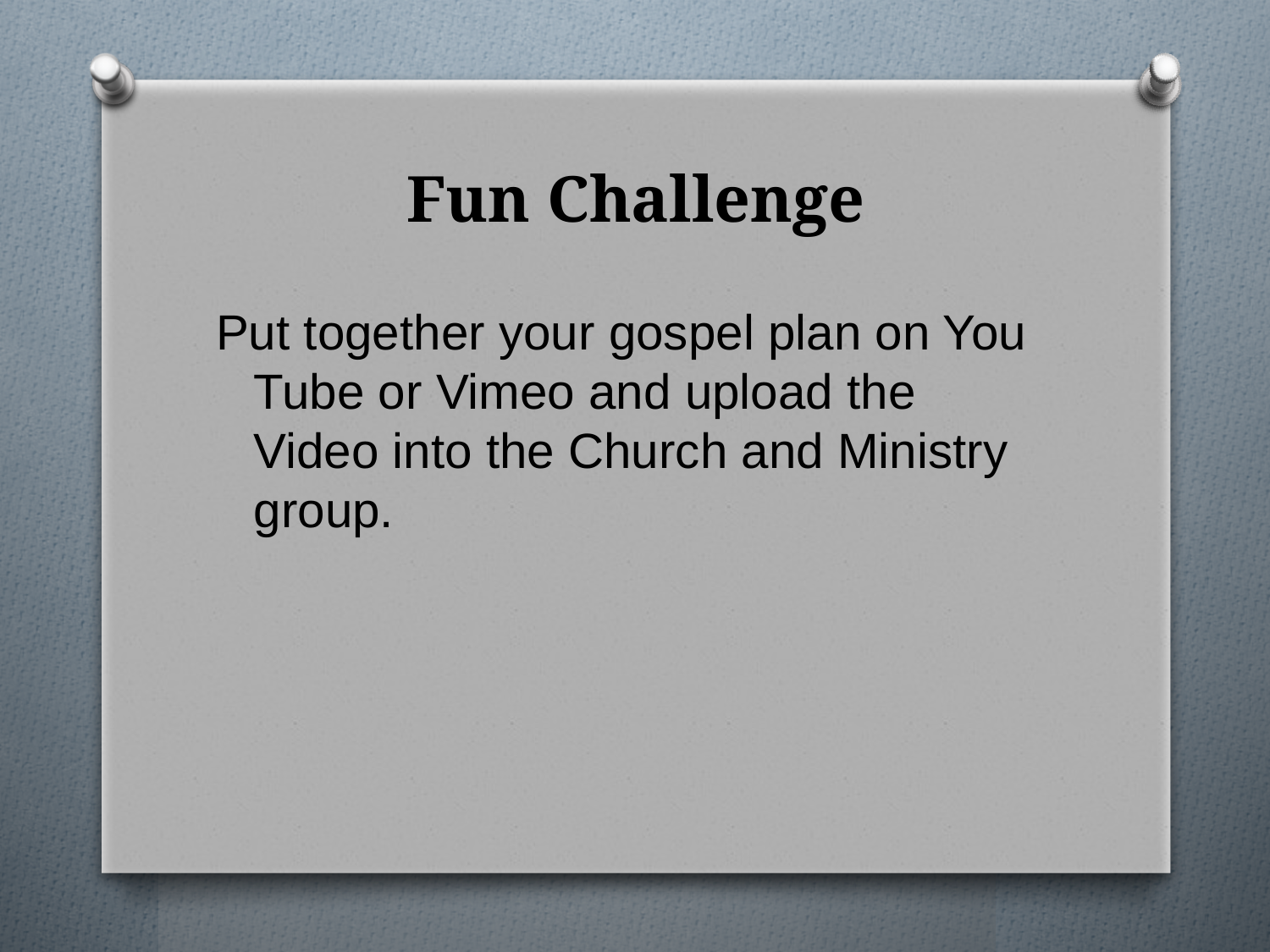

# Fun Challenge
Put together your gospel plan on You Tube or Vimeo and upload the Video into the Church and Ministry group.